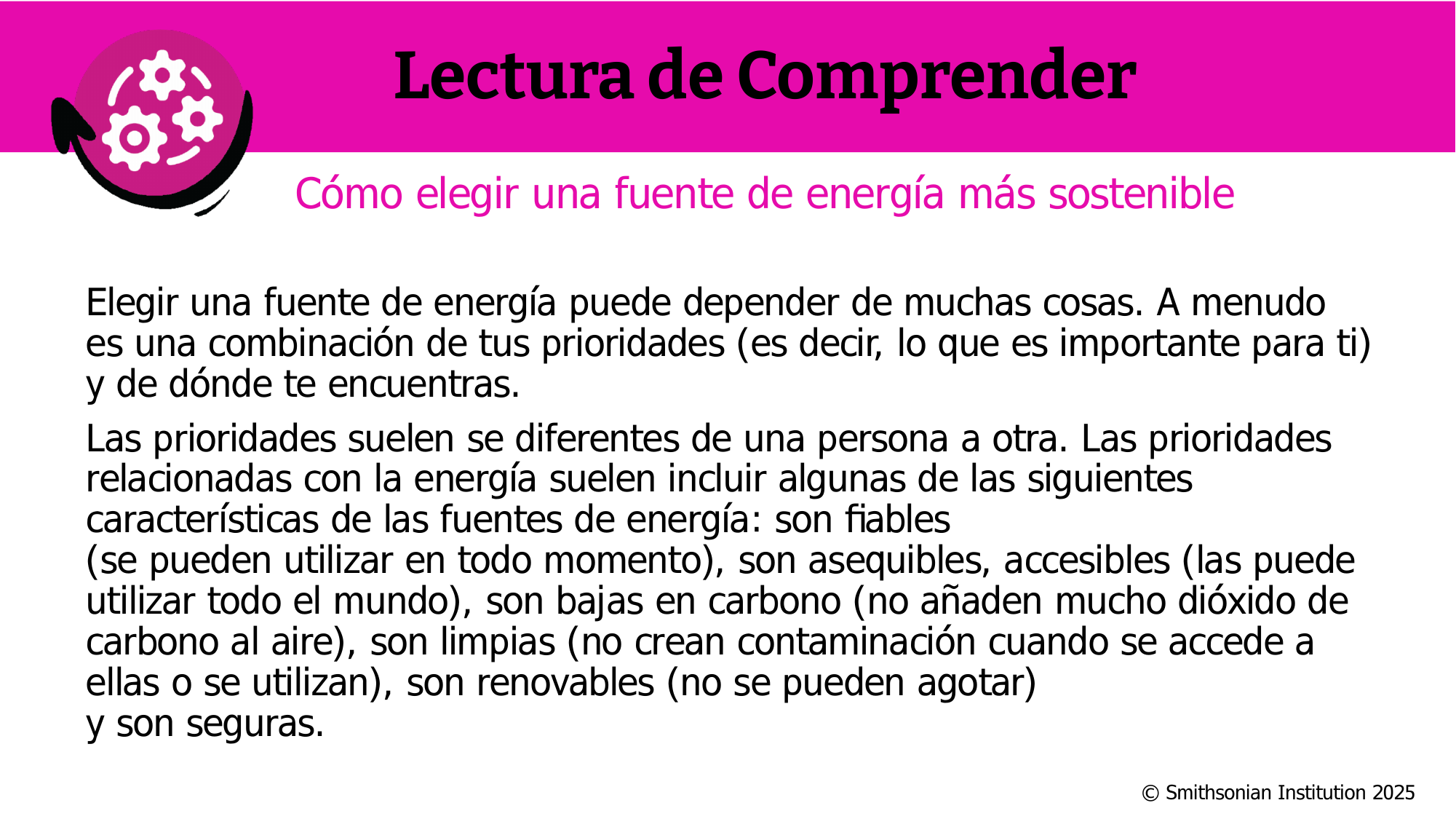

# Lectura de Comprender
Cómo elegir una fuente de energía más sostenible
Elegir una fuente de energía puede depender de muchas cosas. A menudo es una combinación de tus prioridades (es decir, lo que es importante para ti) y de dónde te encuentras.
Las prioridades suelen se diferentes de una persona a otra. Las prioridades relacionadas con la energía suelen incluir algunas de las siguientes características de las fuentes de energía: son fiables
(se pueden utilizar en todo momento), son asequibles, accesibles (las puede utilizar todo el mundo), son bajas en carbono (no añaden mucho dióxido de carbono al aire), son limpias (no crean contaminación cuando se accede a ellas o se utilizan), son renovables (no se pueden agotar)
y son seguras.